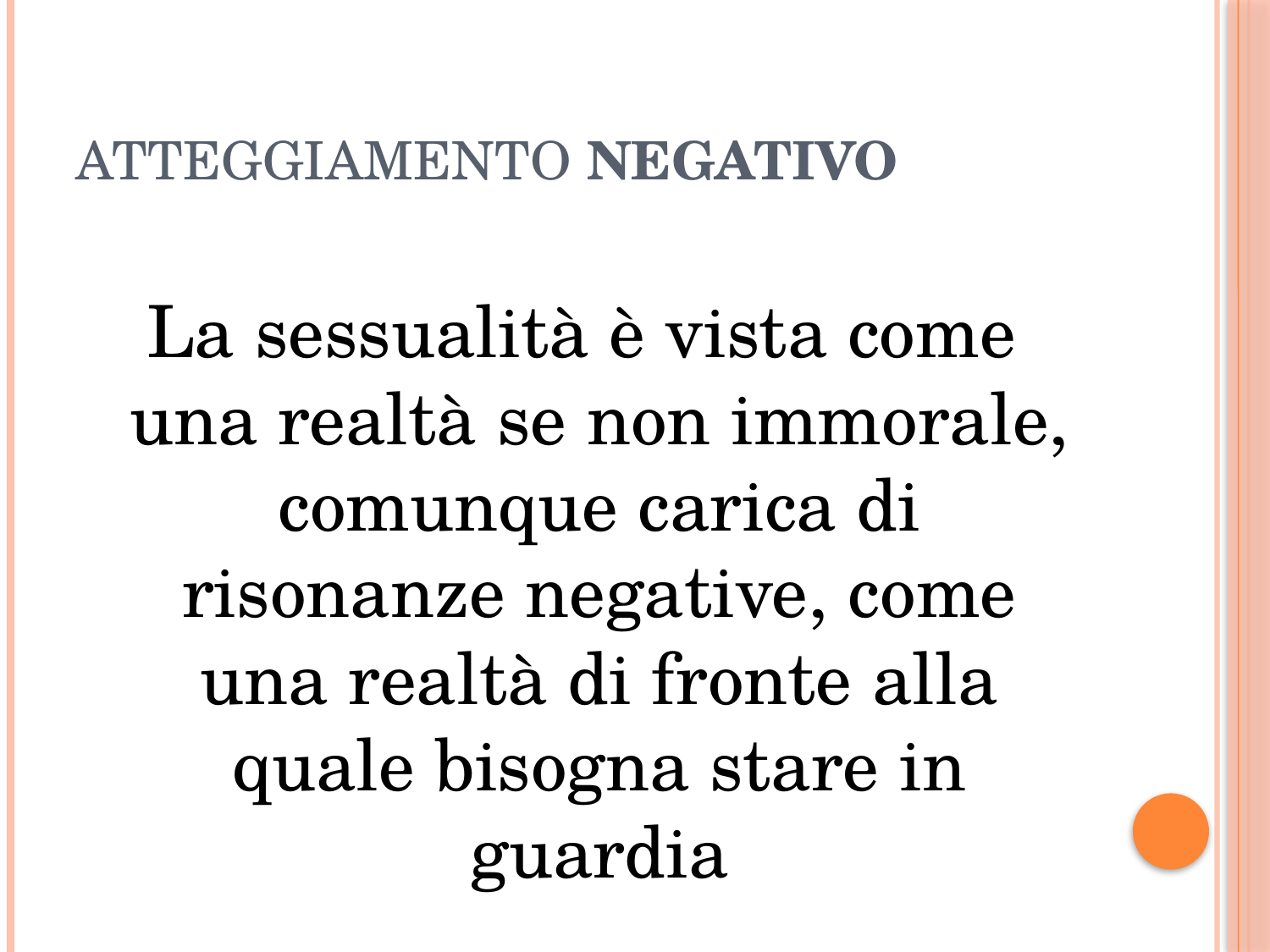

# atteggiamento negativo

La sessualità è vista come una realtà se non immorale, comunque carica di risonanze negative, come una realtà di fronte alla quale bisogna stare in guardia